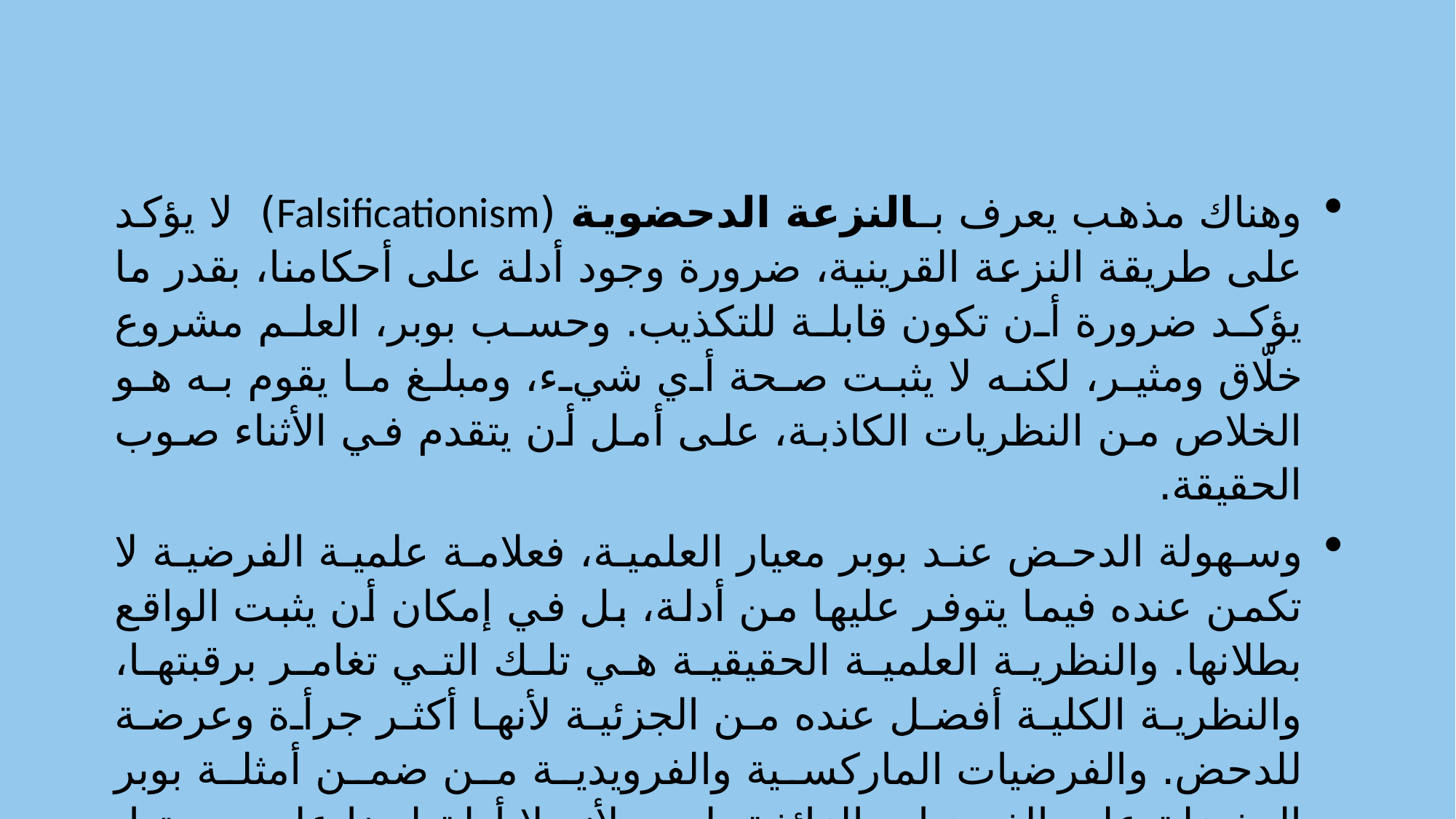

وهناك مذهب يعرف بـالنزعة الدحضوية (Falsificationism)  لا يؤكد على طريقة النزعة القرينية، ضرورة وجود أدلة على أحكامنا، بقدر ما يؤكد ضرورة أن تكون قابلة للتكذيب. وحسب بوبر، العلم مشروع خلّاق ومثير، لكنه لا يثبت صحة أي شيء، ومبلغ ما يقوم به هو الخلاص من النظريات الكاذبة، على أمل أن يتقدم في الأثناء صوب الحقيقة.
وسهولة الدحض عند بوبر معيار العلمية، فعلامة علمية الفرضية لا تكمن عنده فيما يتوفر عليها من أدلة، بل في إمكان أن يثبت الواقع بطلانها. والنظرية العلمية الحقيقية هي تلك التي تغامر برقبتها، والنظرية الكلية أفضل عنده من الجزئية لأنها أكثر جرأة وعرضة للدحض. والفرضيات الماركسية والفرويدية من ضمن أمثلة بوبر المفضلة على الفرضيات الزائفة، ليس لأنه لا أدلة لدينا على صحتها، بل لأنها قادرة على التكيف مع كل الوقائع المناوئة.